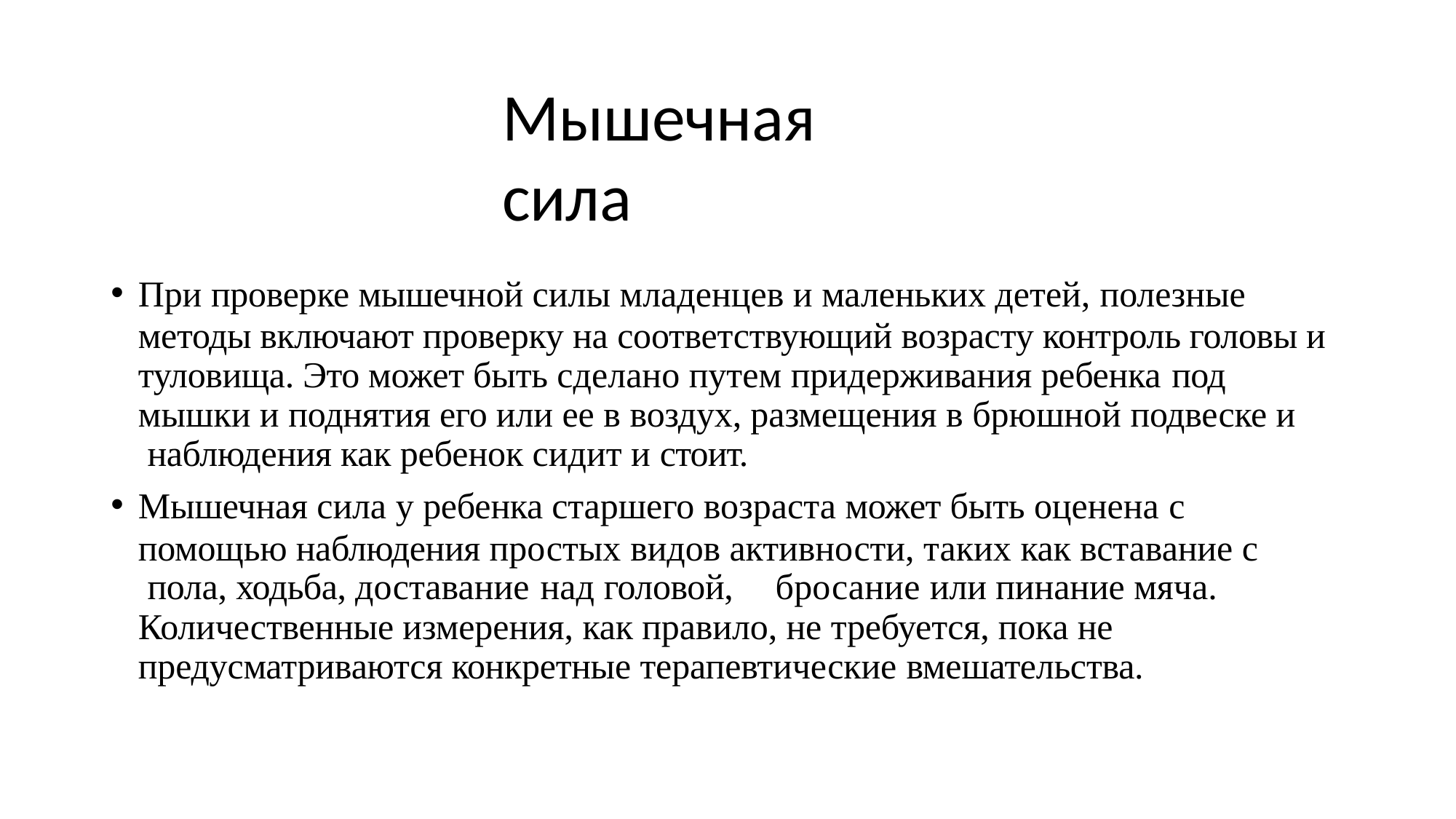

# Мышечная сила
При проверке мышечной силы младенцев и маленьких детей, полезные
методы включают проверку на соответствующий возрасту контроль головы и  туловища. Это может быть сделано путем придерживания ребенка под
мышки и поднятия его или ее в воздух, размещения в брюшной подвеске и  наблюдения как ребенок сидит и стоит.
Мышечная сила у ребенка старшего возраста может быть оценена с
помощью наблюдения простых видов активности, таких как вставание с  пола, ходьба, доставание над головой,	бросание или пинание мяча.
Количественные измерения, как правило, не требуется, пока не  предусматриваются конкретные терапевтические вмешательства.